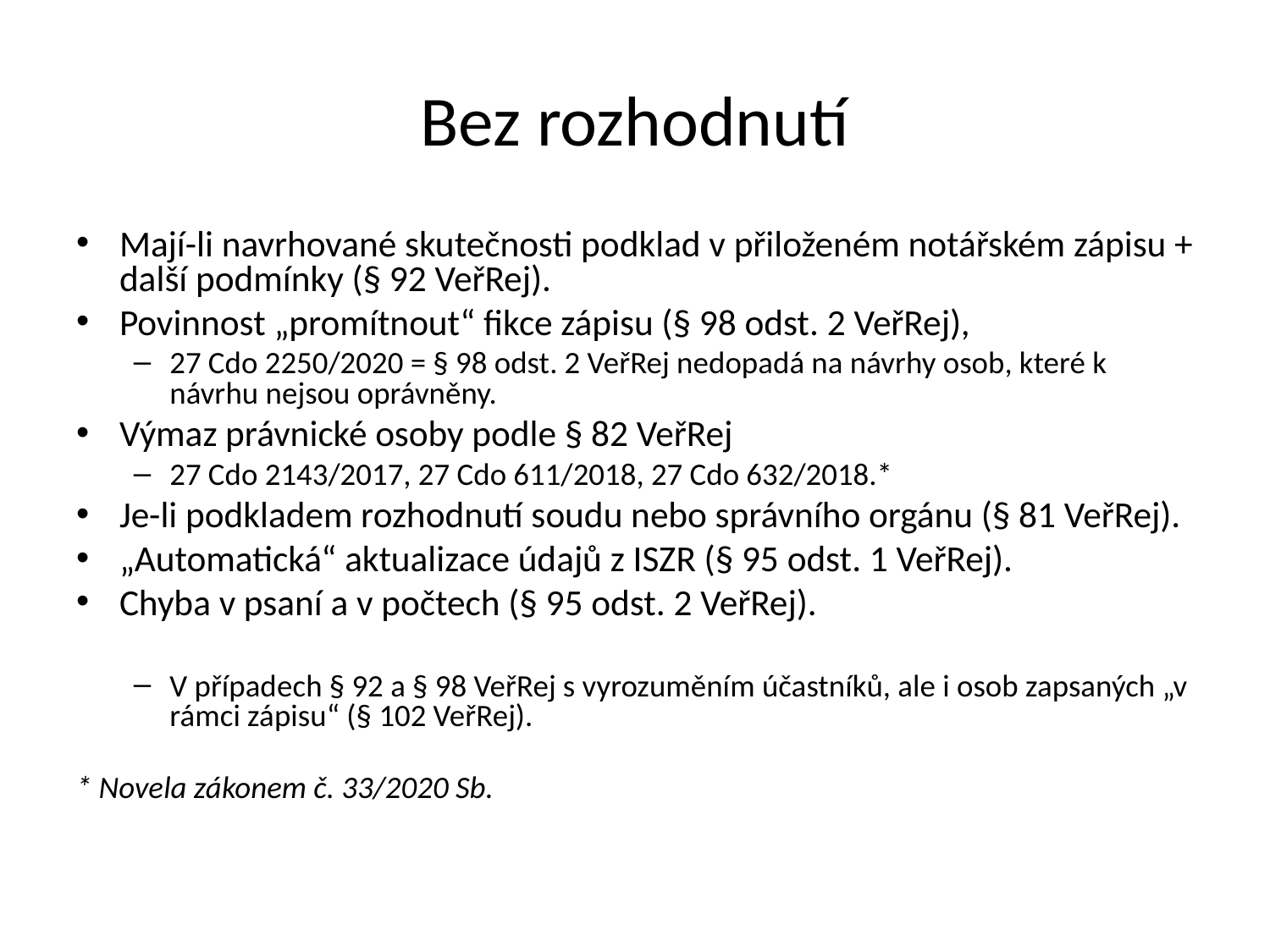

Bez rozhodnutí
Mají-li navrhované skutečnosti podklad v přiloženém notářském zápisu + další podmínky (§ 92 VeřRej).
Povinnost „promítnout“ fikce zápisu (§ 98 odst. 2 VeřRej),
27 Cdo 2250/2020 = § 98 odst. 2 VeřRej nedopadá na návrhy osob, které k návrhu nejsou oprávněny.
Výmaz právnické osoby podle § 82 VeřRej
27 Cdo 2143/2017, 27 Cdo 611/2018, 27 Cdo 632/2018.*
Je-li podkladem rozhodnutí soudu nebo správního orgánu (§ 81 VeřRej).
„Automatická“ aktualizace údajů z ISZR (§ 95 odst. 1 VeřRej).
Chyba v psaní a v počtech (§ 95 odst. 2 VeřRej).

V případech § 92 a § 98 VeřRej s vyrozuměním účastníků, ale i osob zapsaných „v rámci zápisu“ (§ 102 VeřRej).

* Novela zákonem č. 33/2020 Sb.